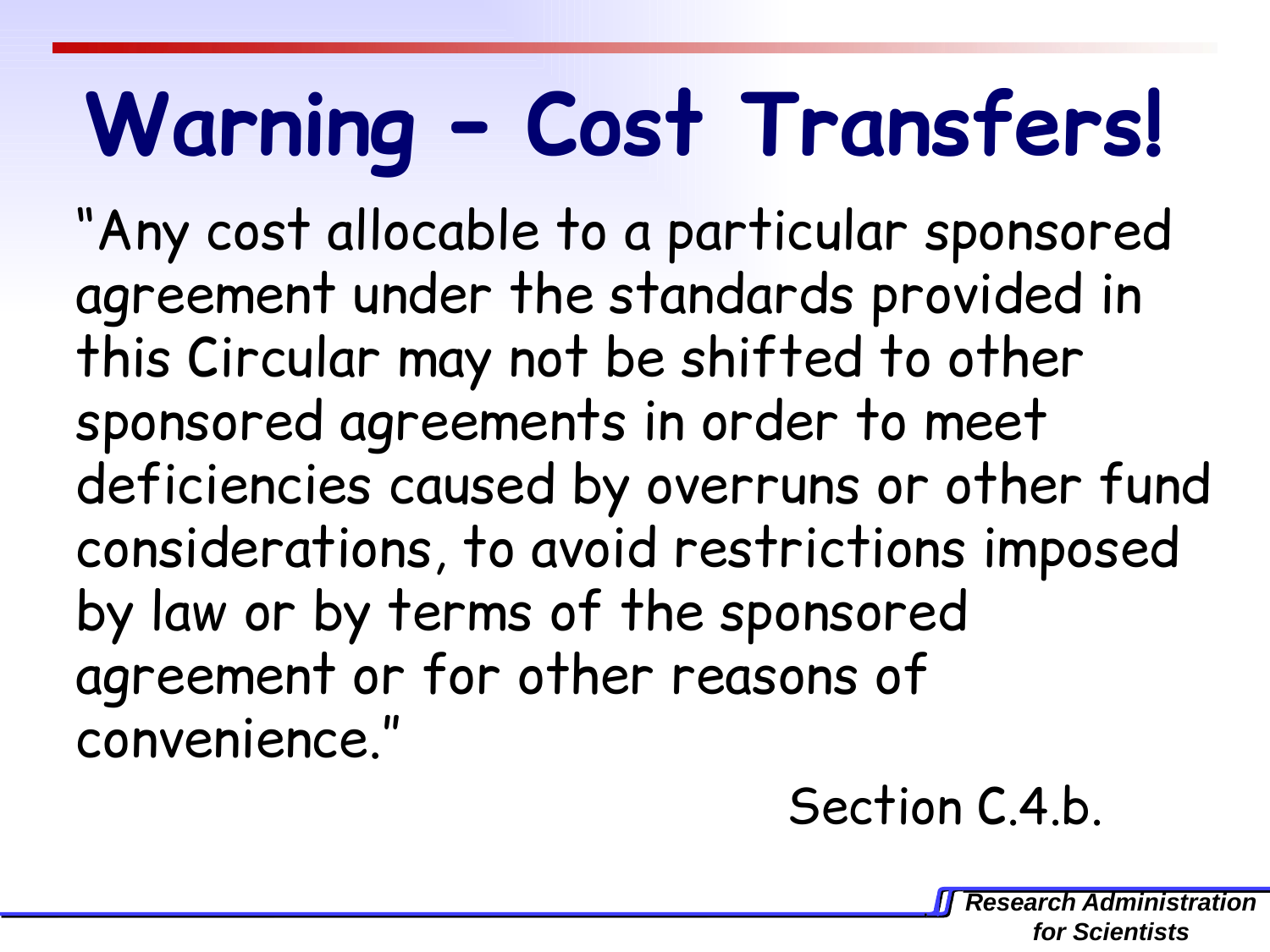

Warning – Cost Transfers!
“Any cost allocable to a particular sponsored agreement under the standards provided in this Circular may not be shifted to other sponsored agreements in order to meet deficiencies caused by overruns or other fund considerations, to avoid restrictions imposed by law or by terms of the sponsored agreement or for other reasons of convenience.”
                                          Section C.4.b.